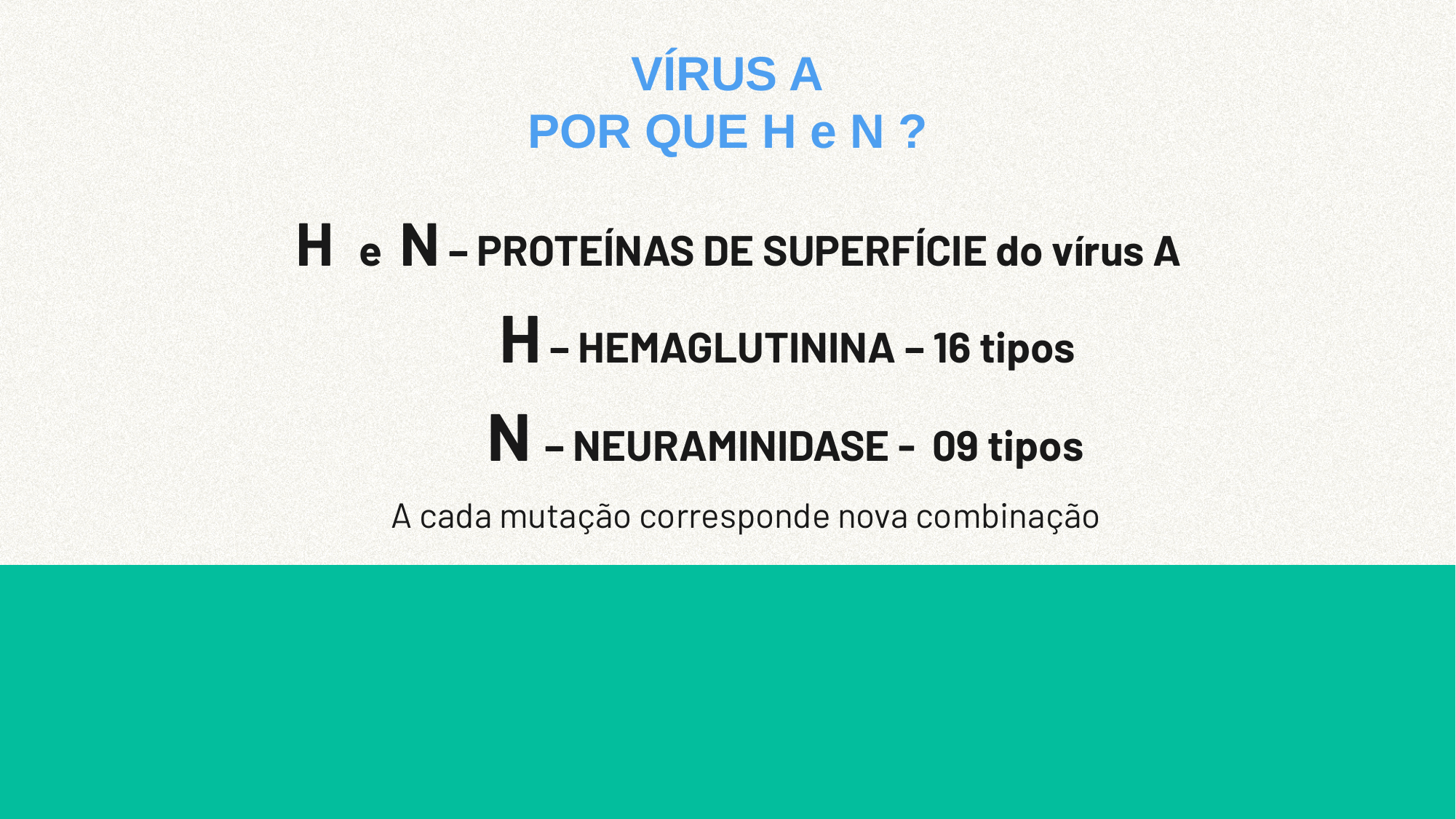

# VÍRUS A POR QUE H e N ?
 H   e  N – PROTEÍNAS DE SUPERFÍCIE do vírus A
            H – HEMAGLUTININA – 16 tipos
           N – NEURAMINIDASE -  09 tipos
   A cada mutação corresponde nova combinação